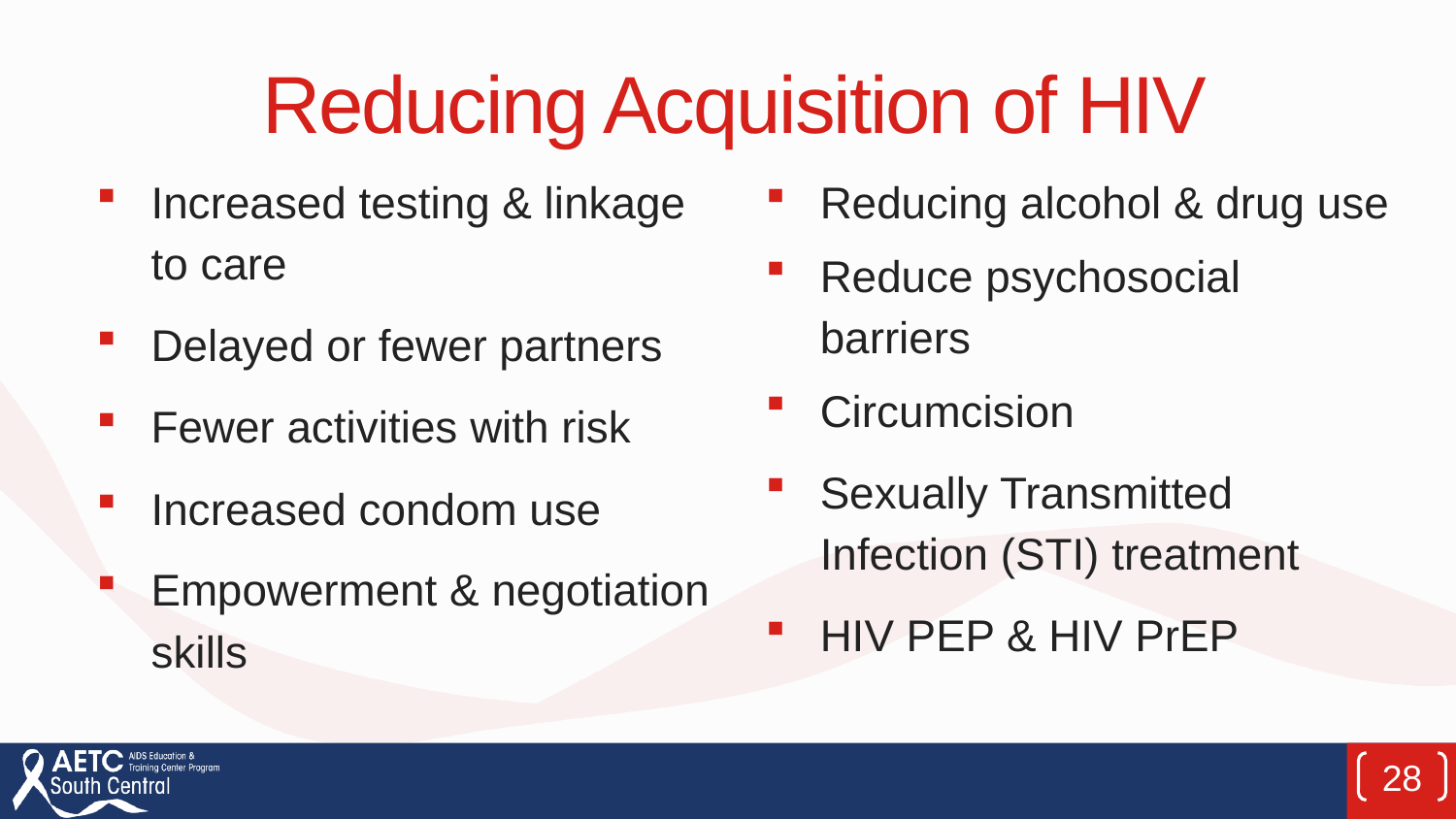

# Reducing Acquisition of HIV
Increased testing & linkage to care
Delayed or fewer partners
Fewer activities with risk
Increased condom use
Empowerment & negotiation skills

Reducing alcohol & drug use
Reduce psychosocial barriers
Circumcision
Sexually Transmitted Infection (STI) treatment
HIV PEP & HIV PrEP
28